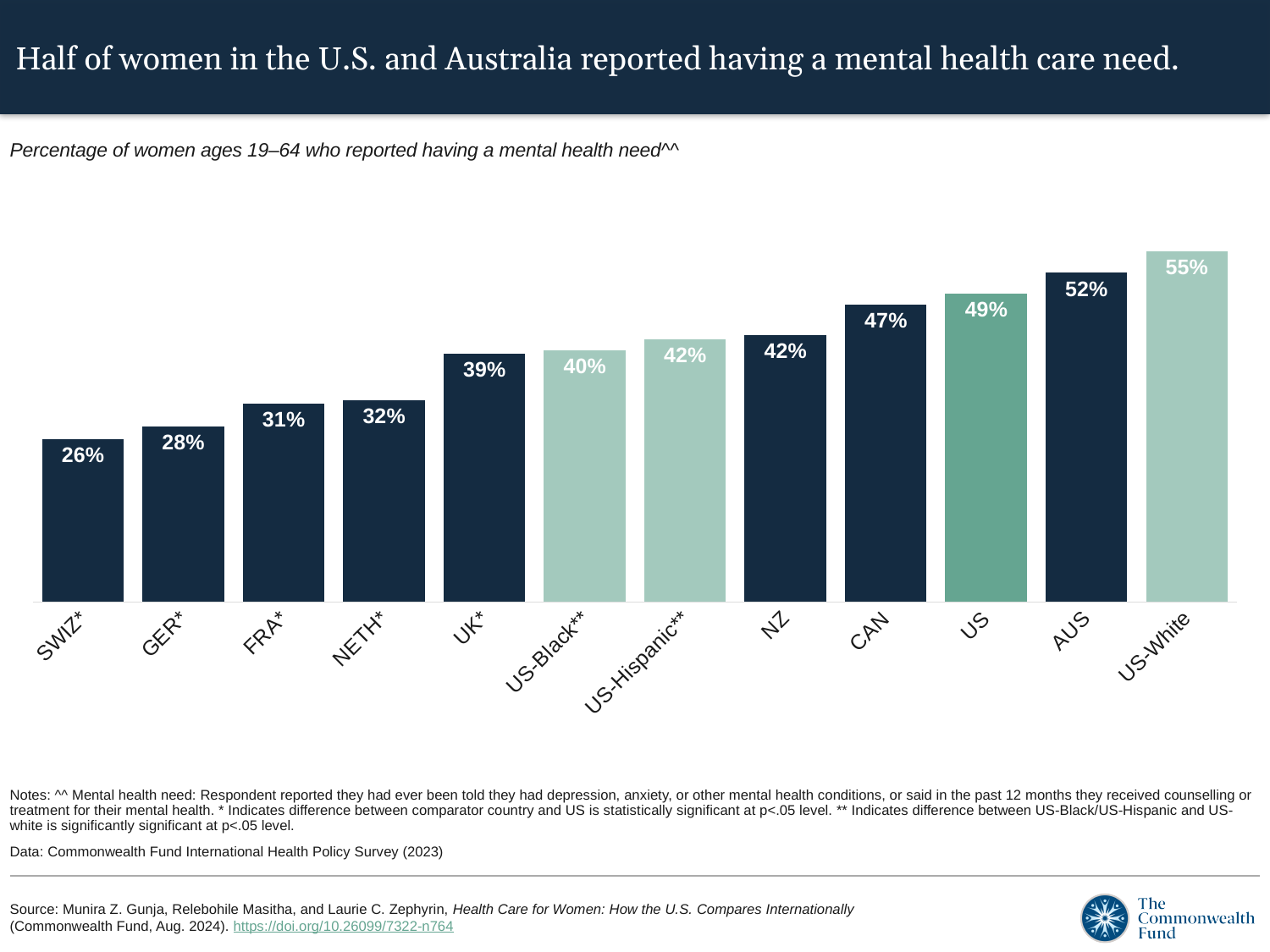

# Half of women in the U.S. and Australia reported having a mental health care need.
Percentage of women ages 19–64 who reported having a mental health need^^

### Chart

| Category | yes ment |
|---|---|
| SWIZ* | 0.257 |
| GER* | 0.2773 |
| FRA* | 0.3134 |
| NETH* | 0.3195 |
| UK* | 0.3926 |
| US-Black** | 0.3976 |
| US-Hispanic** | 0.4153 |
| NZ | 0.422 |
| CAN | 0.4706 |
| US | 0.4875 |
| AUS | 0.5204 |
| US-White | 0.5541 |
Notes: ^^ Mental health need: Respondent reported they had ever been told they had depression, anxiety, or other mental health conditions, or said in the past 12 months they received counselling or treatment for their mental health. * Indicates difference between comparator country and US is statistically significant at p<.05 level. ** Indicates difference between US-Black/US-Hispanic and US-white is significantly significant at p<.05 level.
Data: Commonwealth Fund International Health Policy Survey (2023)